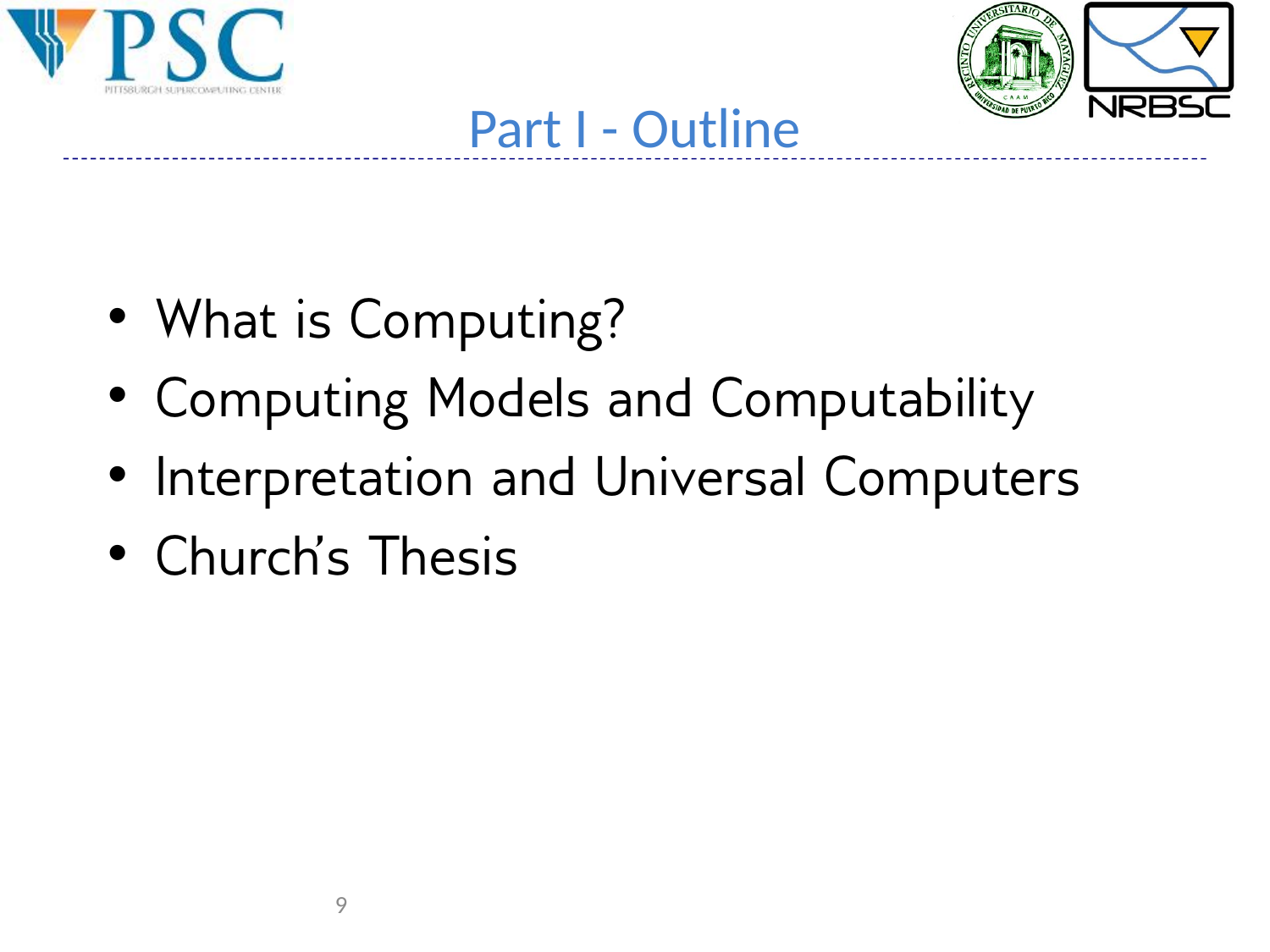

# Part I - Outline
What is Computing?
Computing Models and Computability
Interpretation and Universal Computers
Church’s Thesis

9